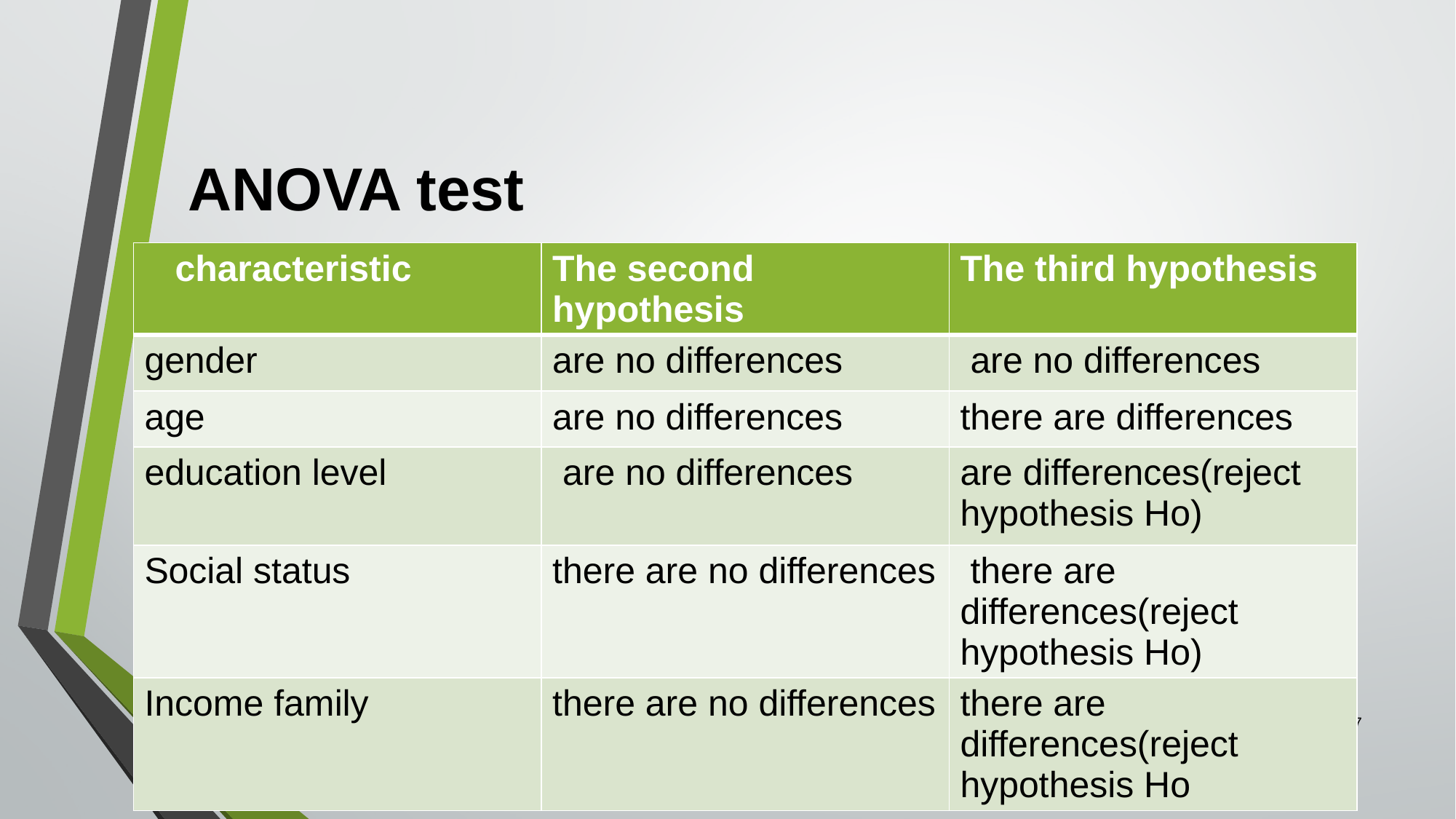

# ANOVA test
| characteristic | The second hypothesis | The third hypothesis |
| --- | --- | --- |
| gender | are no differences | are no differences |
| age | are no differences | there are differences |
| education level | are no differences | are differences(reject hypothesis Ho) |
| Social status | there are no differences | there are differences(reject hypothesis Ho) |
| Income family | there are no differences | there are differences(reject hypothesis Ho |
47